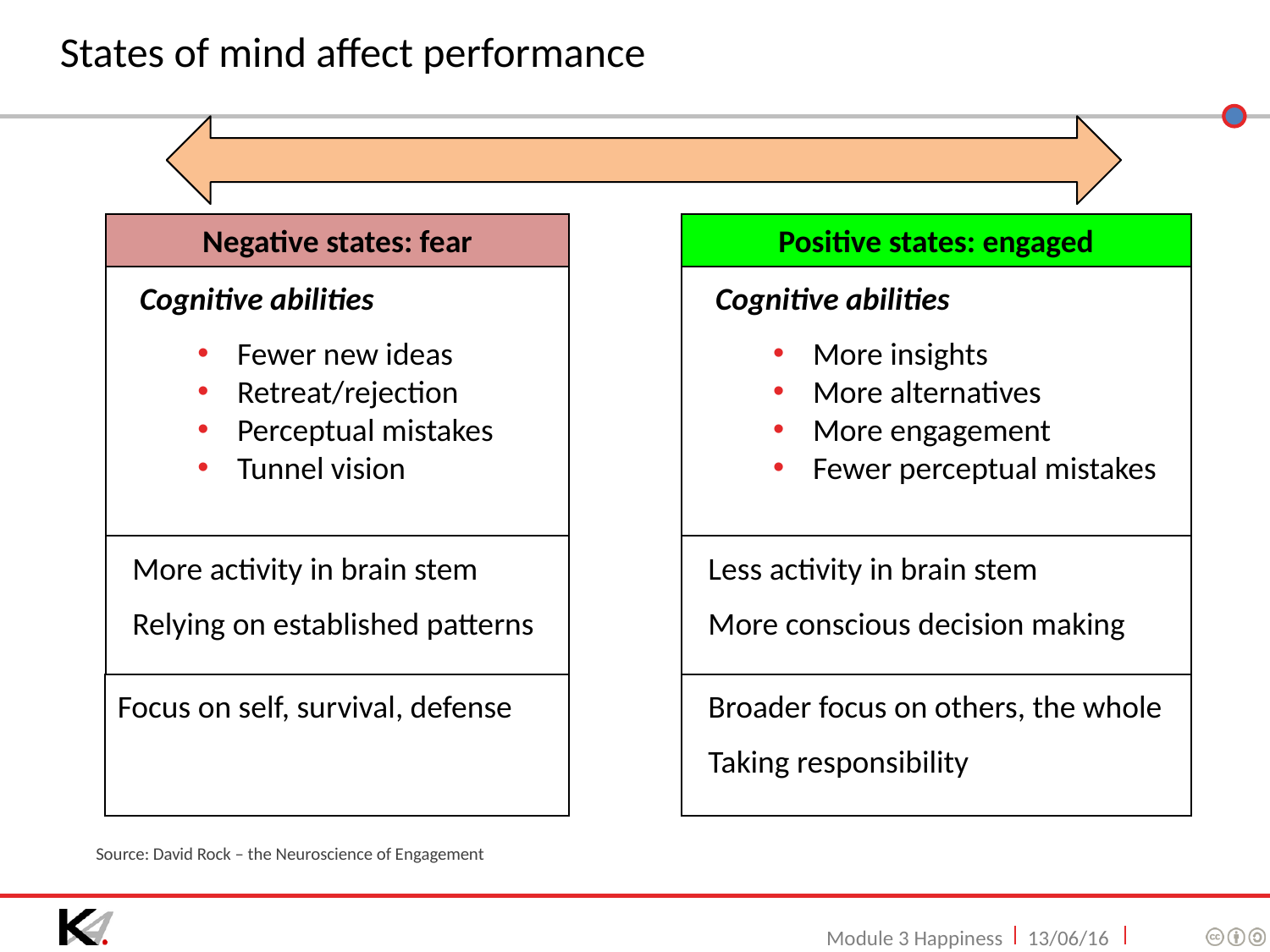

# States of mind affect performance

Negative states: fear
Positive states: engaged
   Cognitive abilities

Fewer new ideas
Retreat/rejection
Perceptual mistakes
Tunnel vision
   Cognitive abilities

More insights
More alternatives
More engagement
Fewer perceptual mistakes
  More activity in brain stem

  Relying on established patterns
  Less activity in brain stem

  More conscious decision making

Focus on self, survival, defense
  Broader focus on others, the whole

  Taking responsibility
Source: David Rock – the Neuroscience of Engagement

Module 3 Happiness
13/06/16